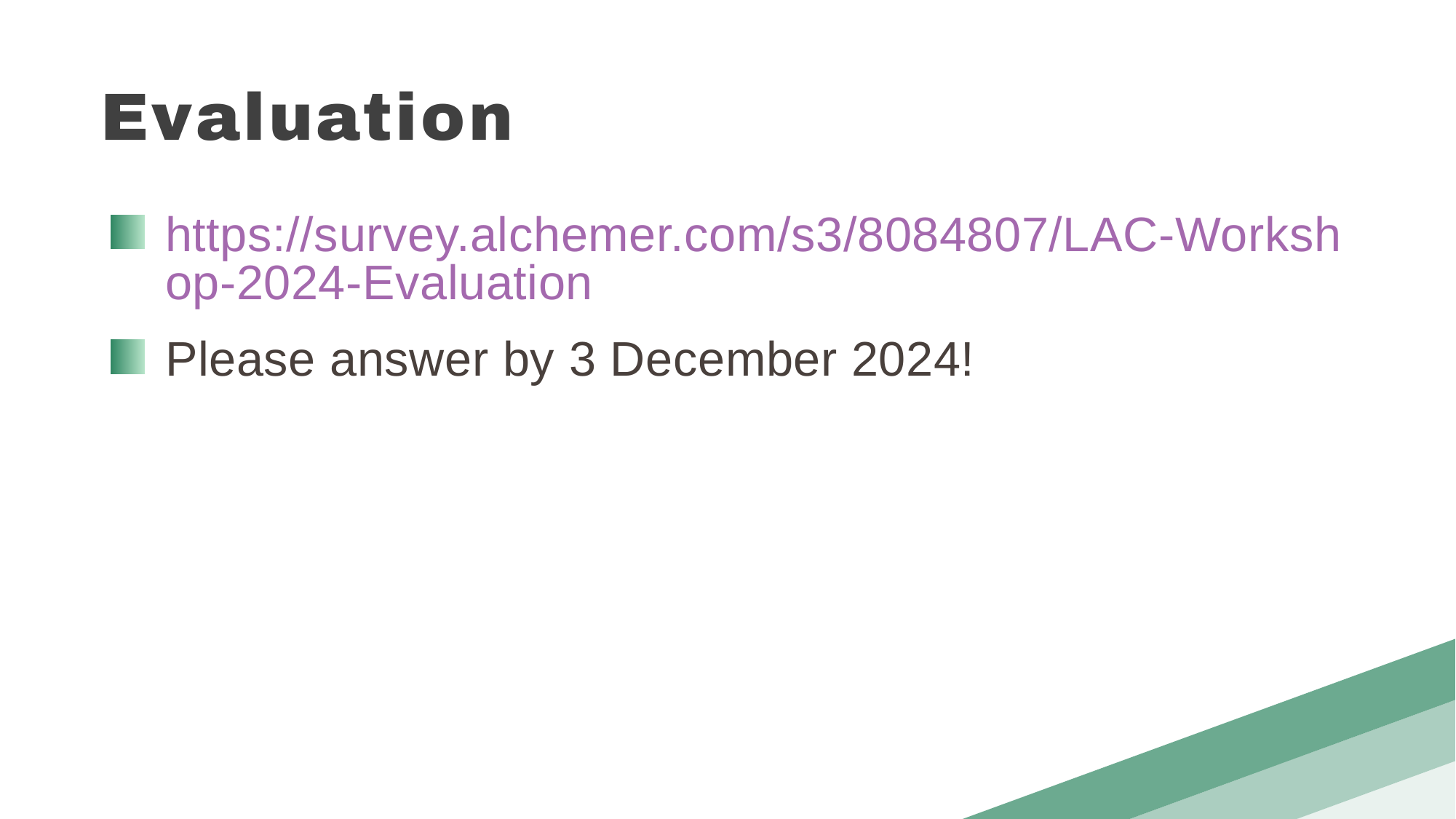

Evaluation

https://survey.alchemer.com/s3/8084807/LAC-Workshop-2024-Evaluation
Please answer by 3 December 2024!